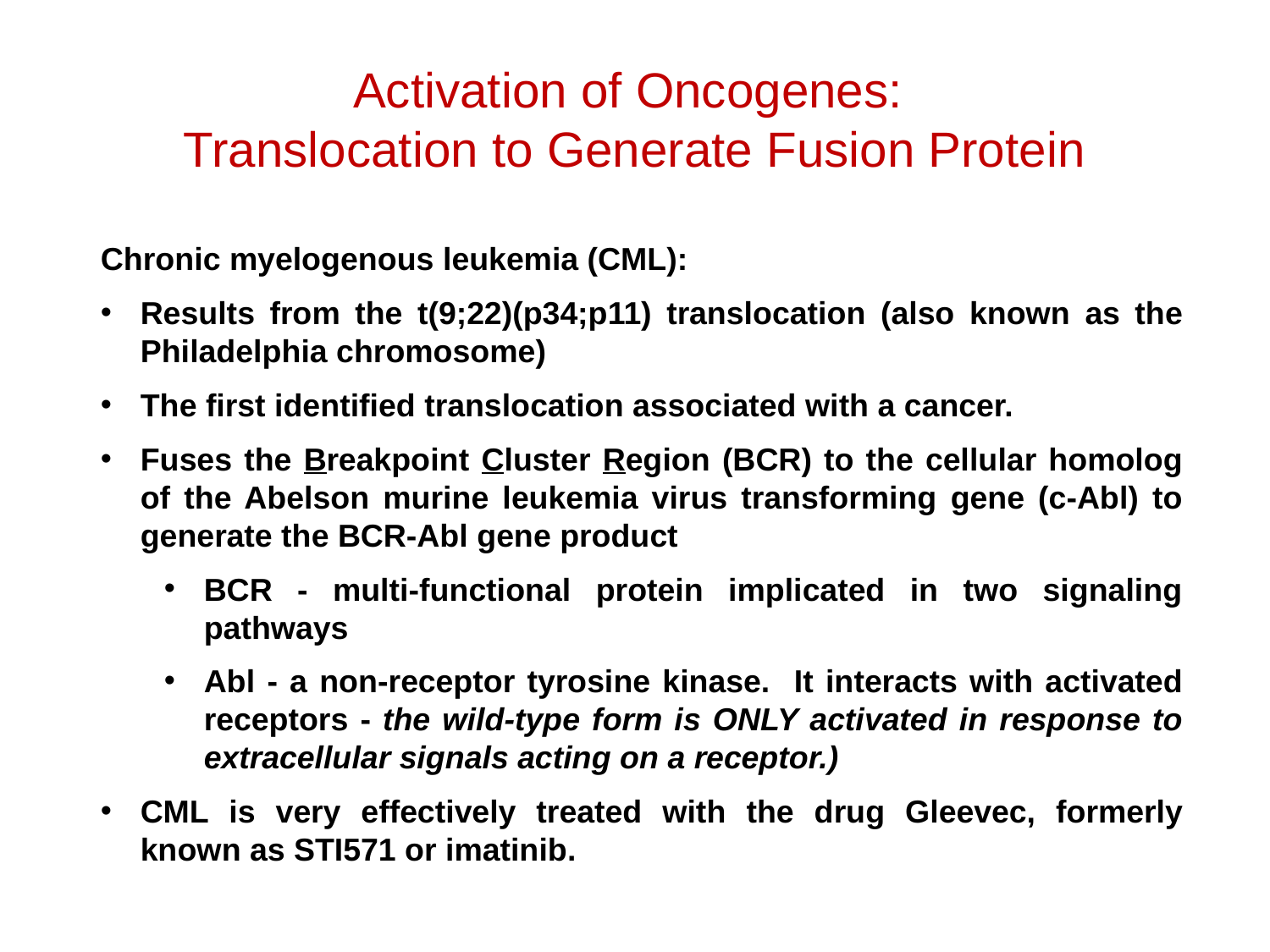

# Activation of Oncogenes: Translocation to Generate Fusion Protein
Chronic myelogenous leukemia (CML):
Results from the t(9;22)(p34;p11) translocation (also known as the Philadelphia chromosome)
The first identified translocation associated with a cancer.
Fuses the Breakpoint Cluster Region (BCR) to the cellular homolog of the Abelson murine leukemia virus transforming gene (c-Abl) to generate the BCR-Abl gene product
BCR - multi-functional protein implicated in two signaling pathways
Abl - a non-receptor tyrosine kinase.  It interacts with activated receptors - the wild-type form is ONLY activated in response to extracellular signals acting on a receptor.)
CML is very effectively treated with the drug Gleevec, formerly known as STI571 or imatinib.